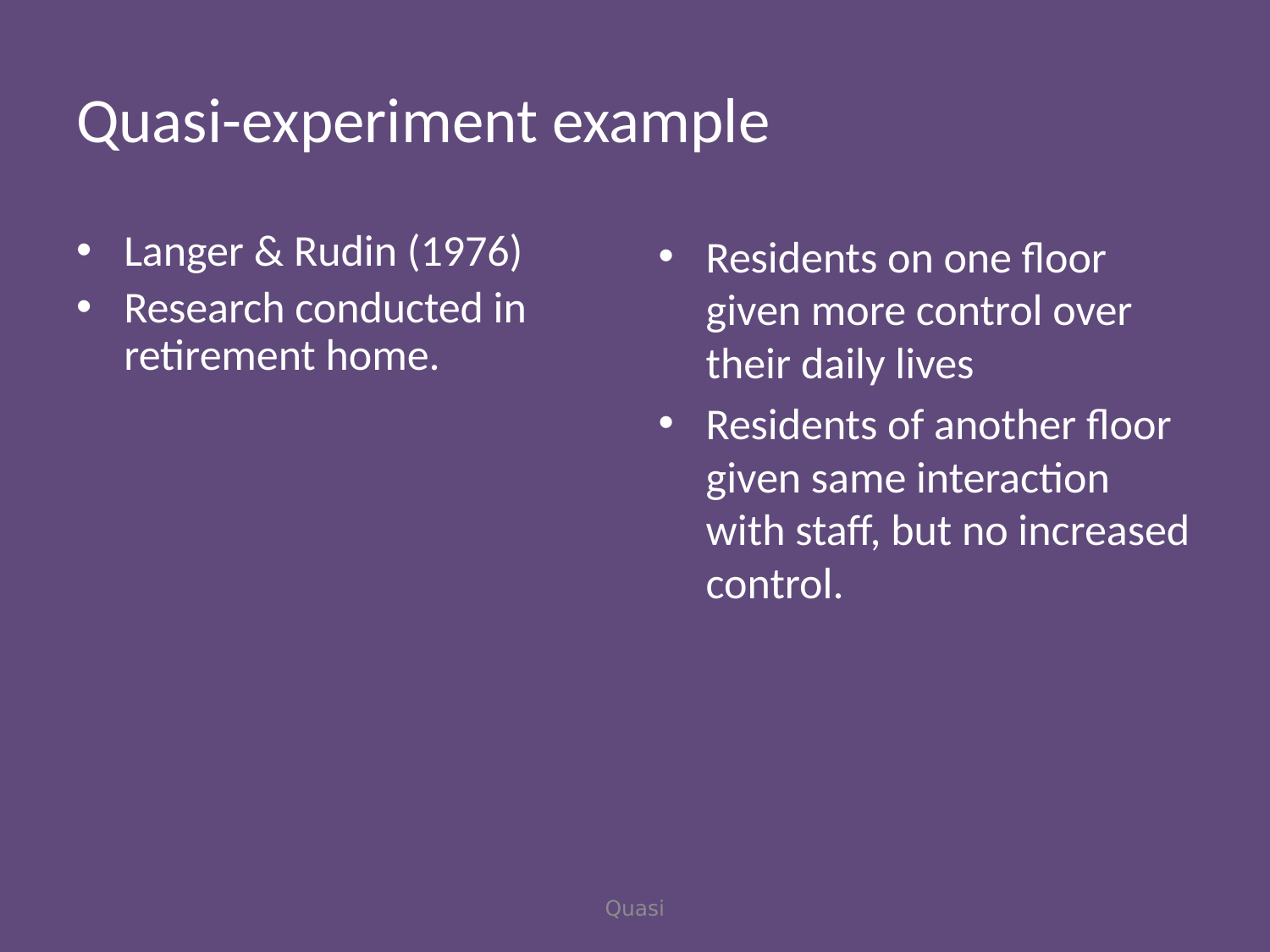

# Quasi-experiment example
Langer & Rudin (1976)
Research conducted in retirement home.
Residents on one floor given more control over their daily lives
Residents of another floor given same interaction with staff, but no increased control.

Quasi